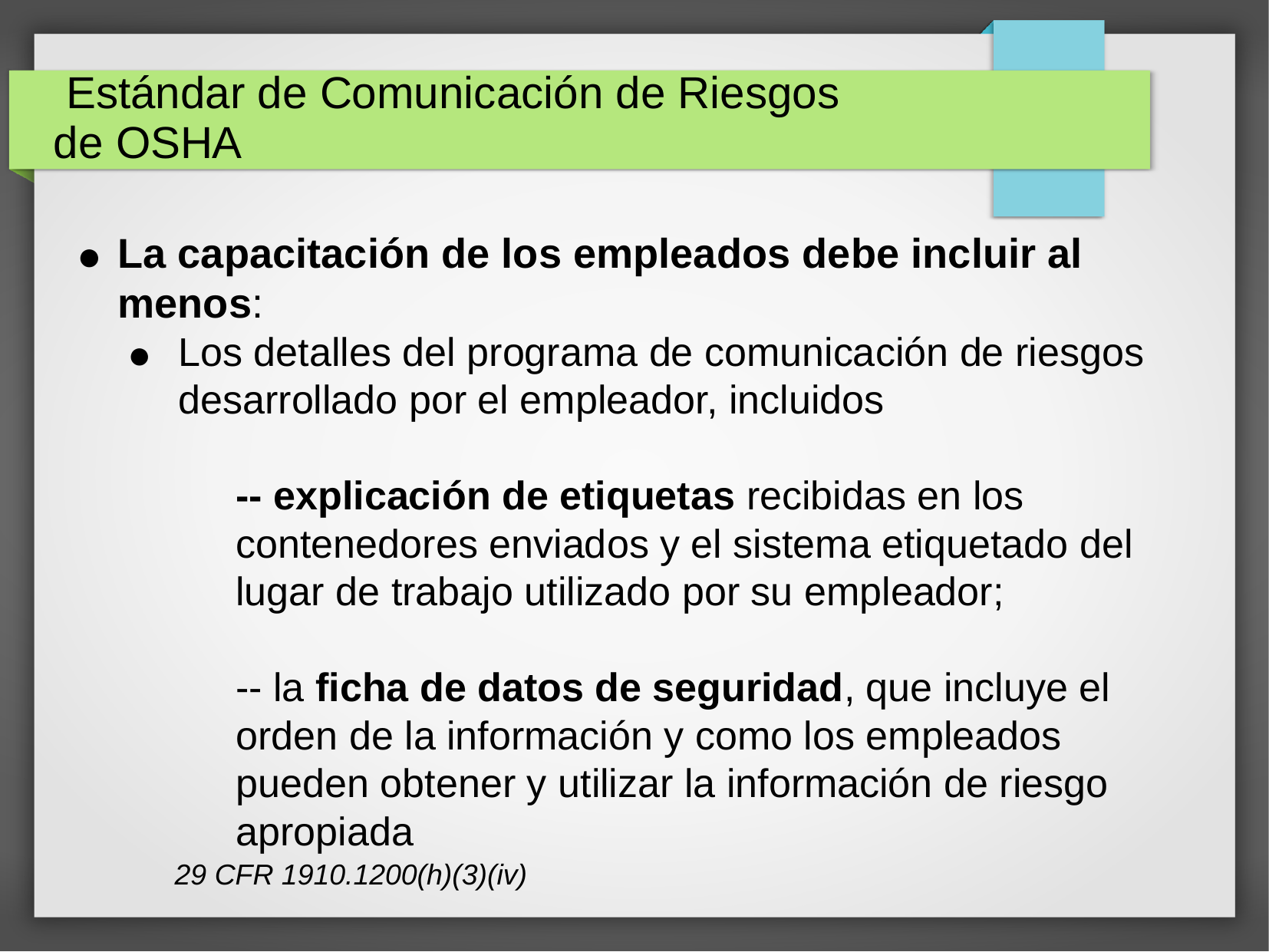

# Estándar de Comunicación de Riesgos de OSHA
La capacitación de los empleados debe incluir al menos:
Los detalles del programa de comunicación de riesgos desarrollado por el empleador, incluidos

-- explicación de etiquetas recibidas en los contenedores enviados y el sistema etiquetado del lugar de trabajo utilizado por su empleador;

-- la ficha de datos de seguridad, que incluye el orden de la información y como los empleados pueden obtener y utilizar la información de riesgo apropiada

29 CFR 1910.1200(h)(3)(iv)